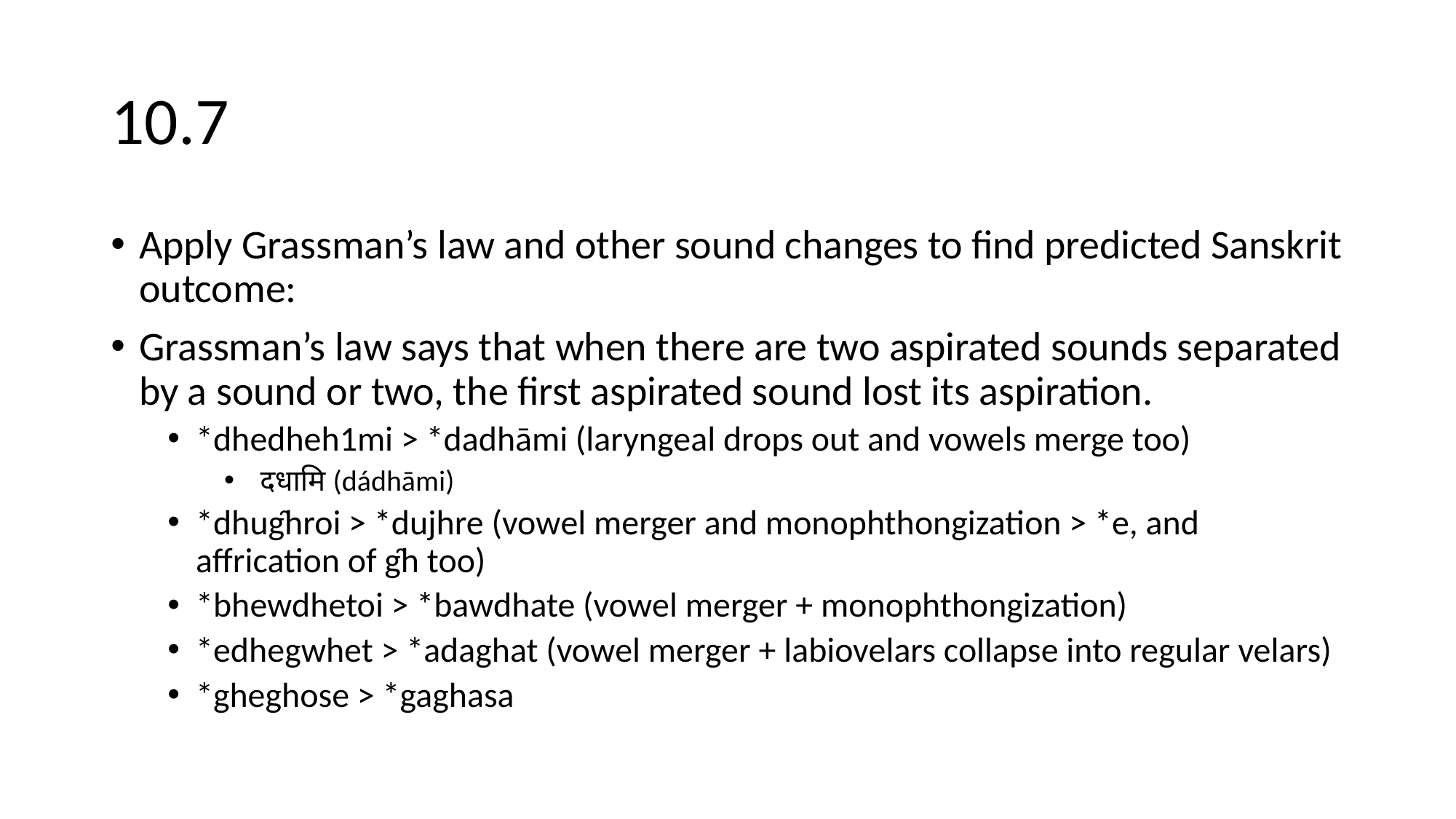

# 10.7
Apply Grassman’s law and other sound changes to find predicted Sanskrit outcome:
Grassman’s law says that when there are two aspirated sounds separated by a sound or two, the first aspirated sound lost its aspiration.
*dhedheh1mi > *dadhāmi (laryngeal drops out and vowels merge too)
 दधामि (dádhāmi)
*dhug̑hroi > *dujhre (vowel merger and monophthongization > *e, and affrication of g̑h too)
*bhewdhetoi > *bawdhate (vowel merger + monophthongization)
*edhegwhet > *adaghat (vowel merger + labiovelars collapse into regular velars)
*gheghose > *gaghasa